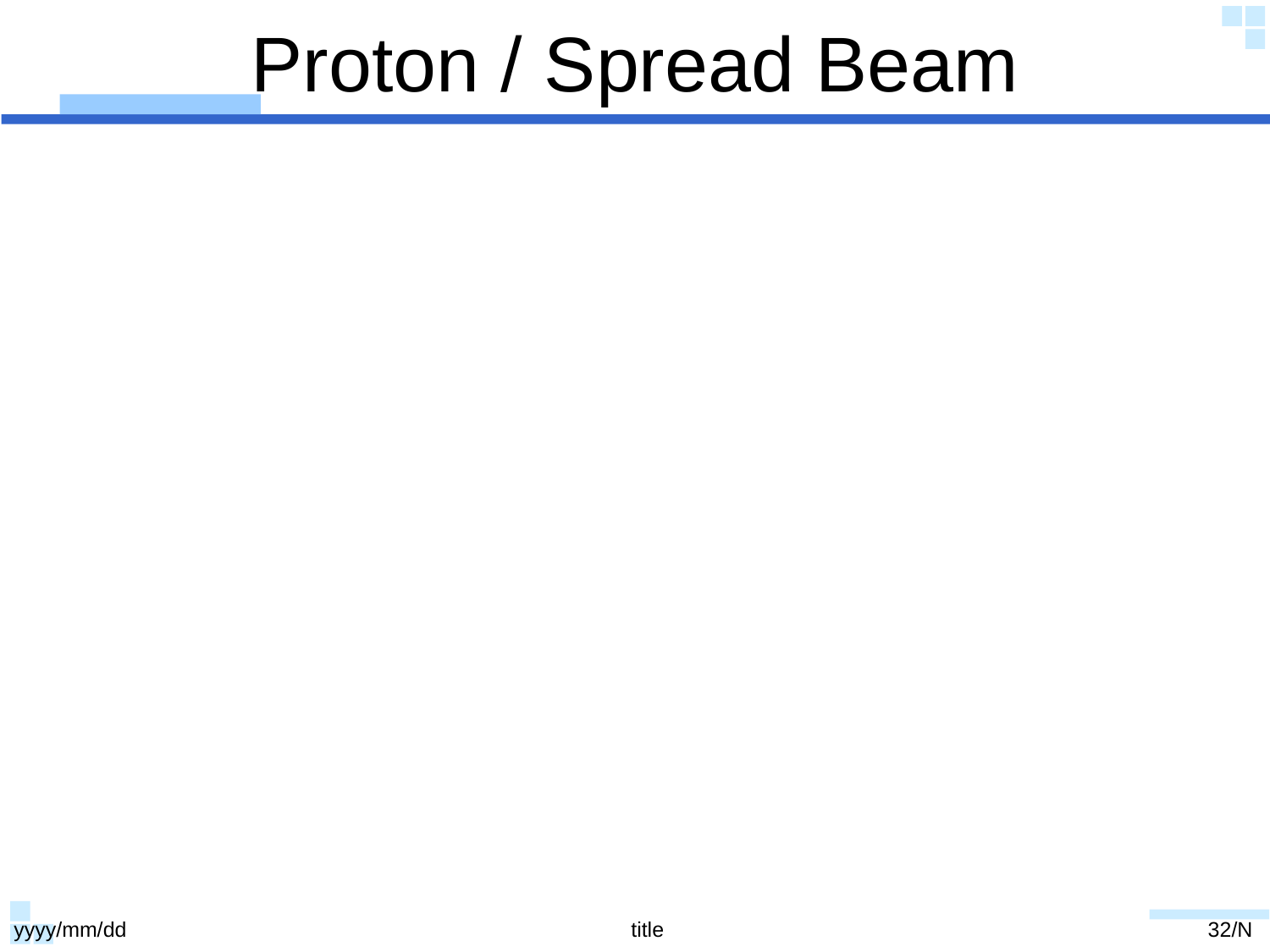

# Proton / Spread Beam

yyyy/mm/dd
title
32/N